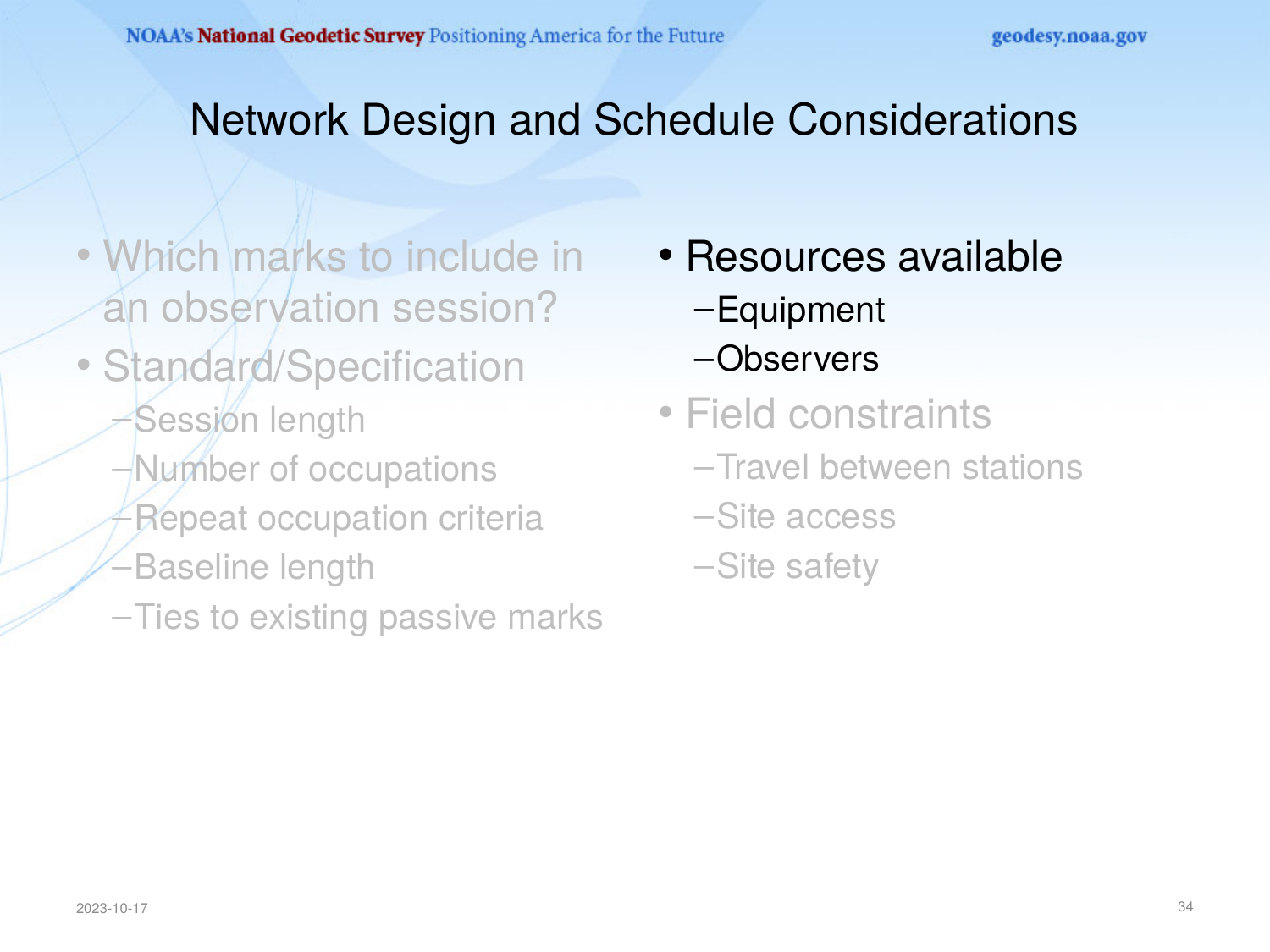

# Network Design and Schedule Considerations
Which marks to include in an observation session?
Standard/Specification
Session length
Number of occupations
Repeat occupation criteria
Baseline length
Ties to existing passive marks

Resources available
Equipment
Observers
Field constraints
Travel between stations
Site access
Site safety
2023-10-17
34